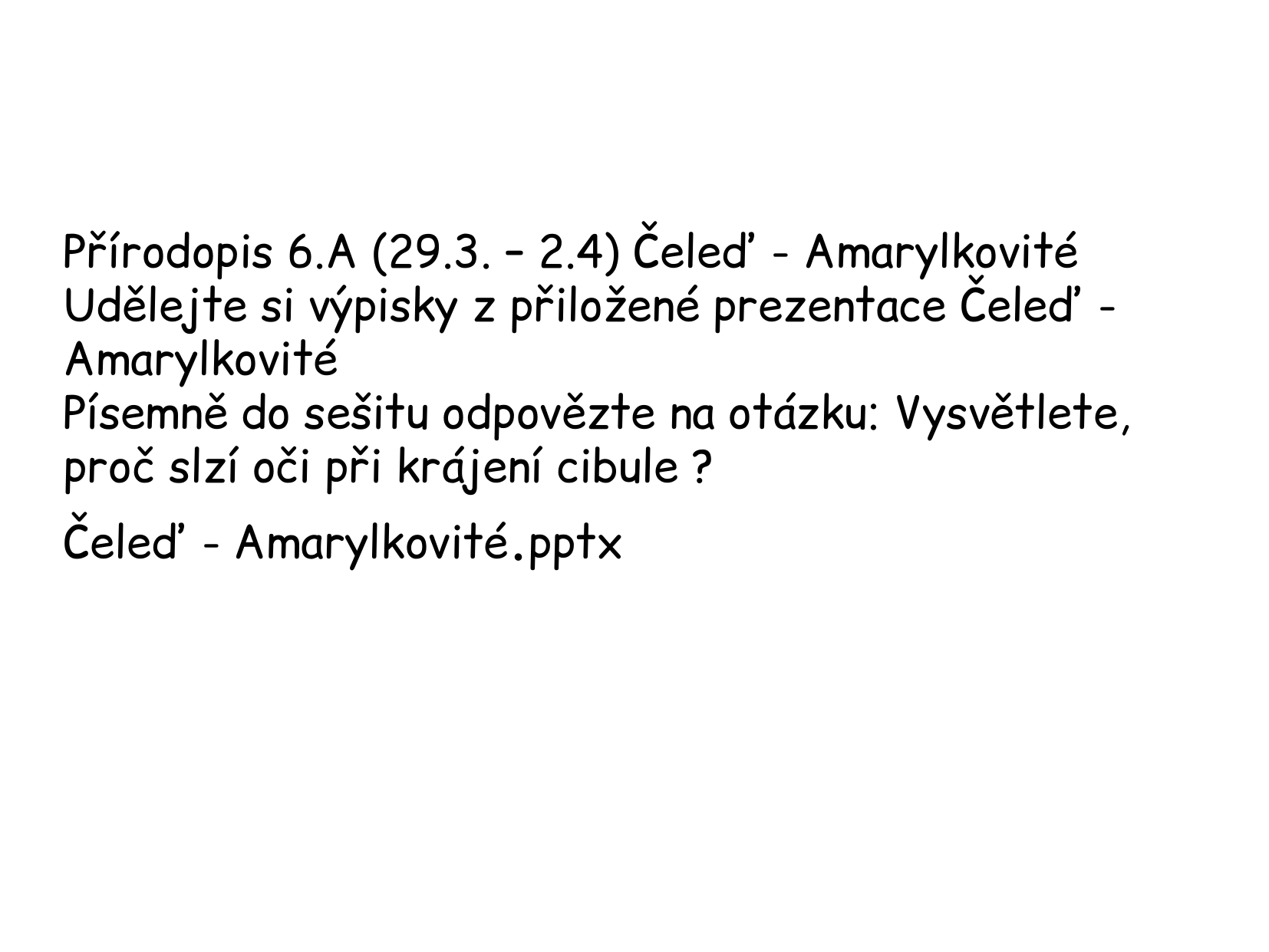

#
Přírodopis 6.A (29.3. – 2.4) Čeleď - Amarylkovité
Udělejte si výpisky z přiložené prezentace Čeleď - Amarylkovité
Písemně do sešitu odpovězte na otázku: Vysvětlete, proč slzí oči při krájení cibule ?
Čeleď - Amarylkovité.pptx